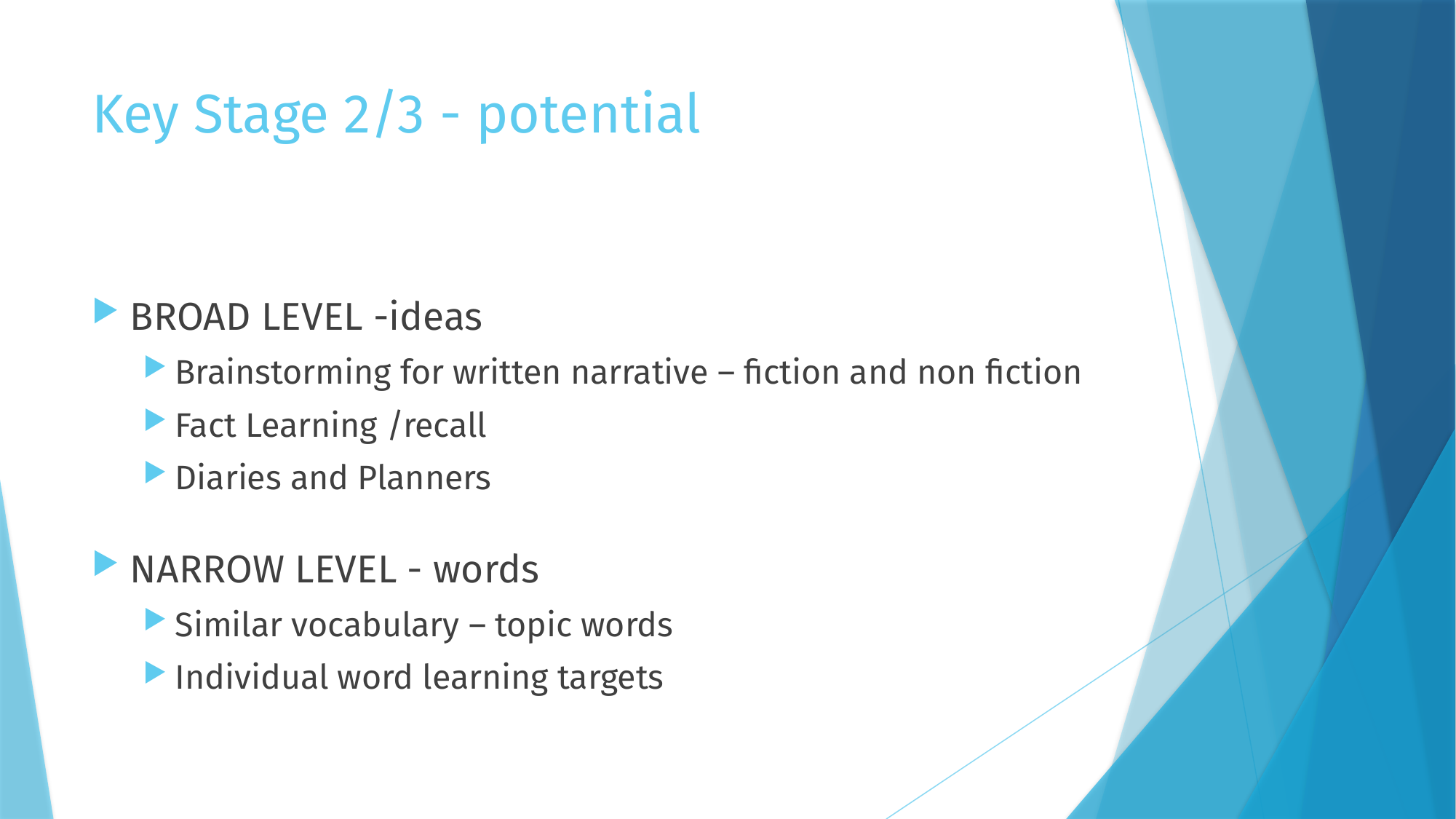

# Key Stage 2/3 - potential

BROAD LEVEL -ideas
Brainstorming for written narrative – fiction and non fiction
Fact Learning /recall
Diaries and Planners

NARROW LEVEL - words
Similar vocabulary – topic words
Individual word learning targets